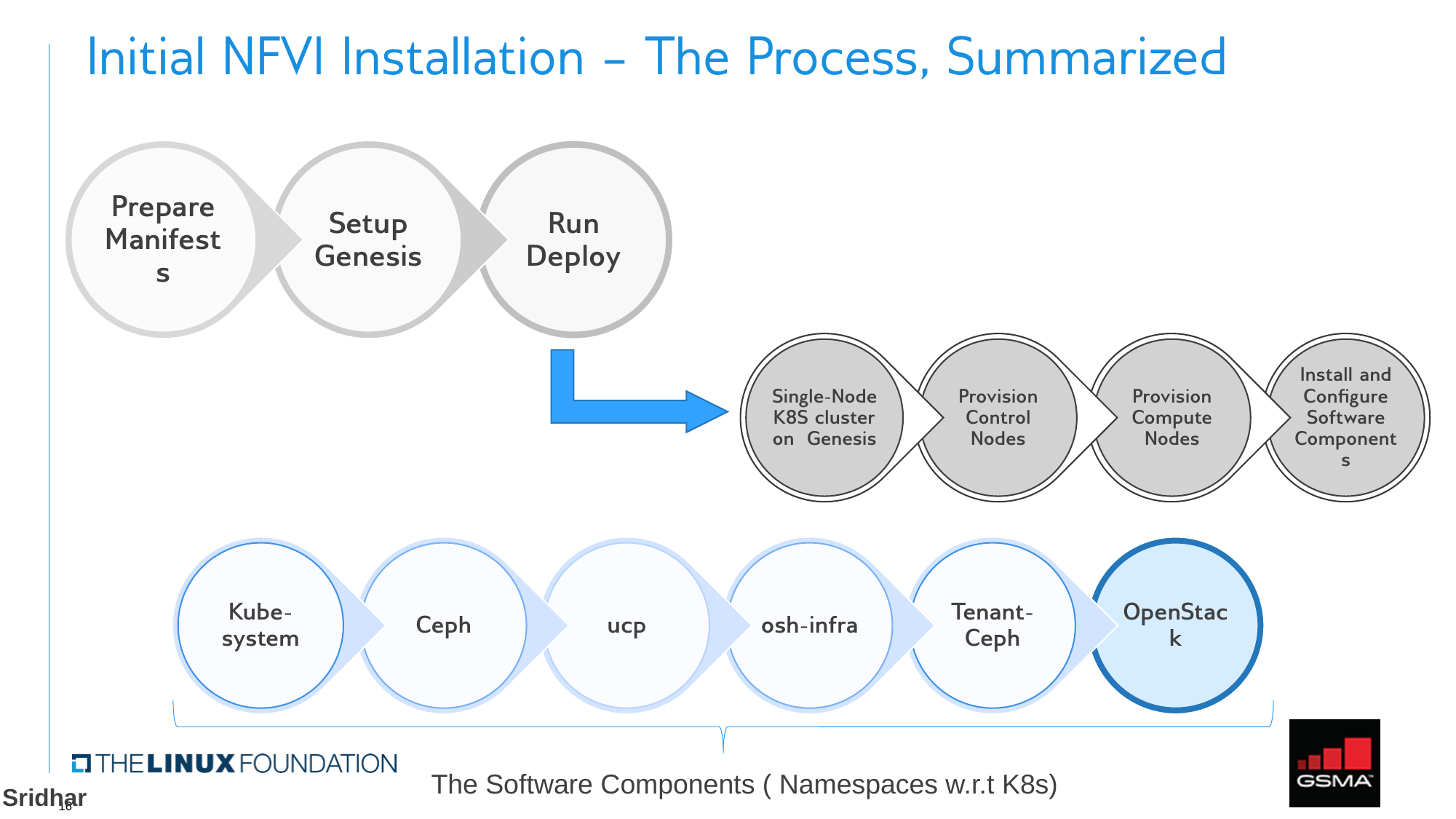

# Initial NFVI Installation – The Process, Summarized
Run Deploy
Setup Genesis
Prepare Manifests
Install and Configure Software Components
Provision Compute Nodes
Provision Control Nodes
Single-Node K8S cluster on  Genesis

OpenStack
Tenant-Ceph
osh-infra
ucp
Ceph
Kube-system
The Software Components ( Namespaces w.r.t K8s)
Sridhar
16